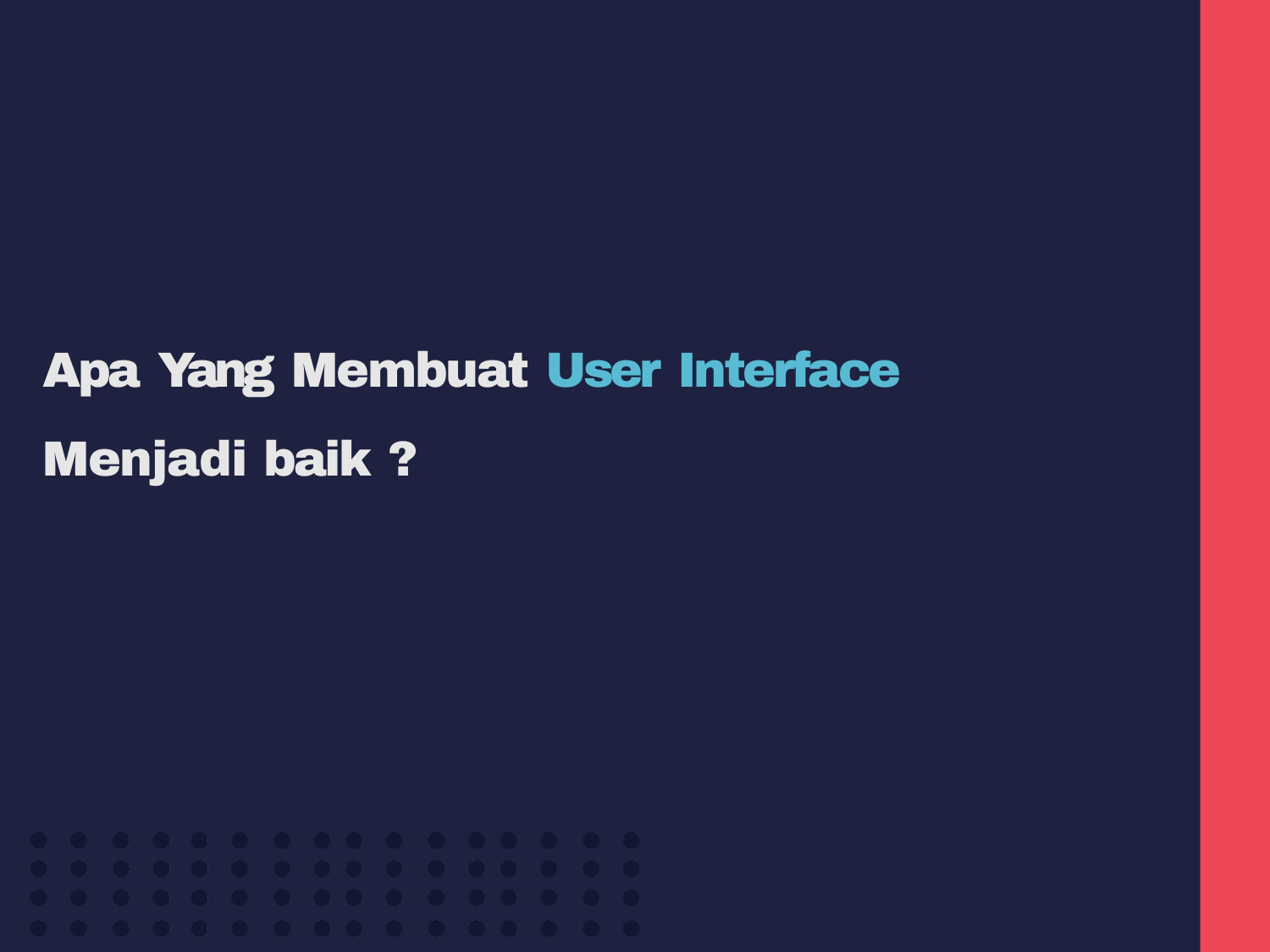

# Apa Yang Membuat User Interface Menjadi baik ?